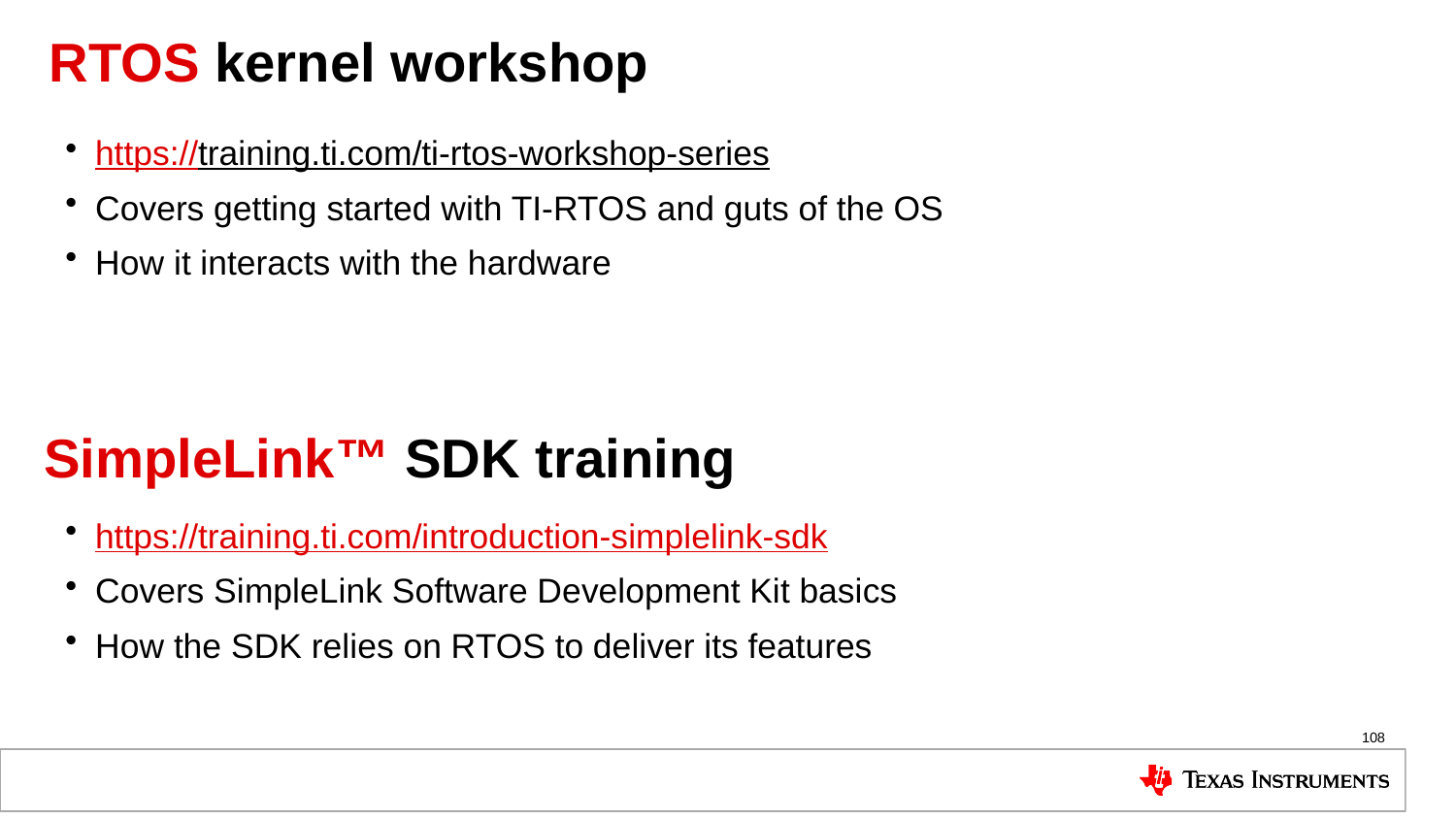

# RTOS kernel workshop
https://training.ti.com/ti-rtos-workshop-series
Covers getting started with TI-RTOS and guts of the OS
How it interacts with the hardware

https://training.ti.com/introduction-simplelink-sdk
Covers SimpleLink Software Development Kit basics
How the SDK relies on RTOS to deliver its features

SimpleLink™ SDK training
108